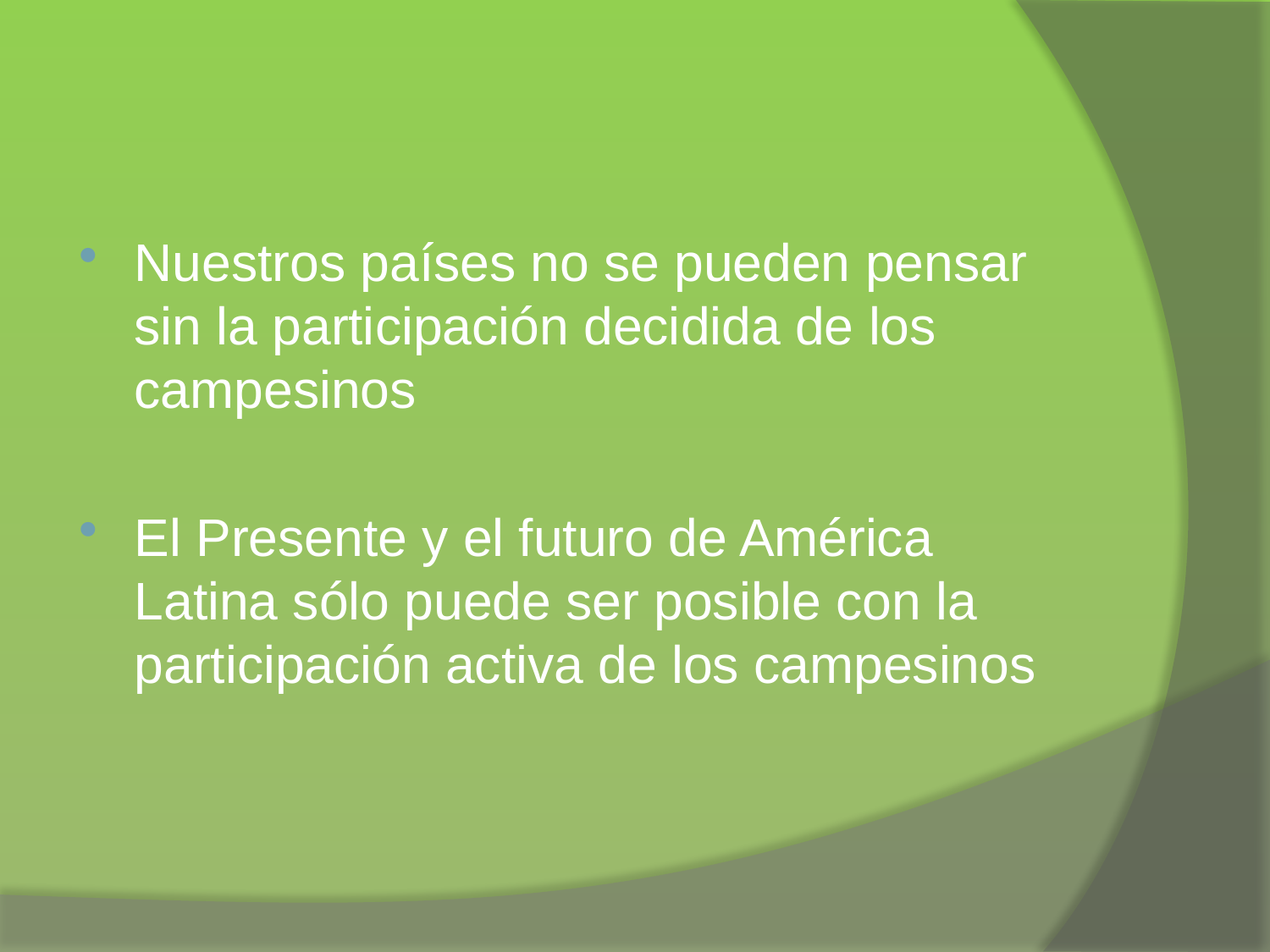

Nuestros países no se pueden pensar sin la participación decidida de los campesinos

El Presente y el futuro de América Latina sólo puede ser posible con la participación activa de los campesinos